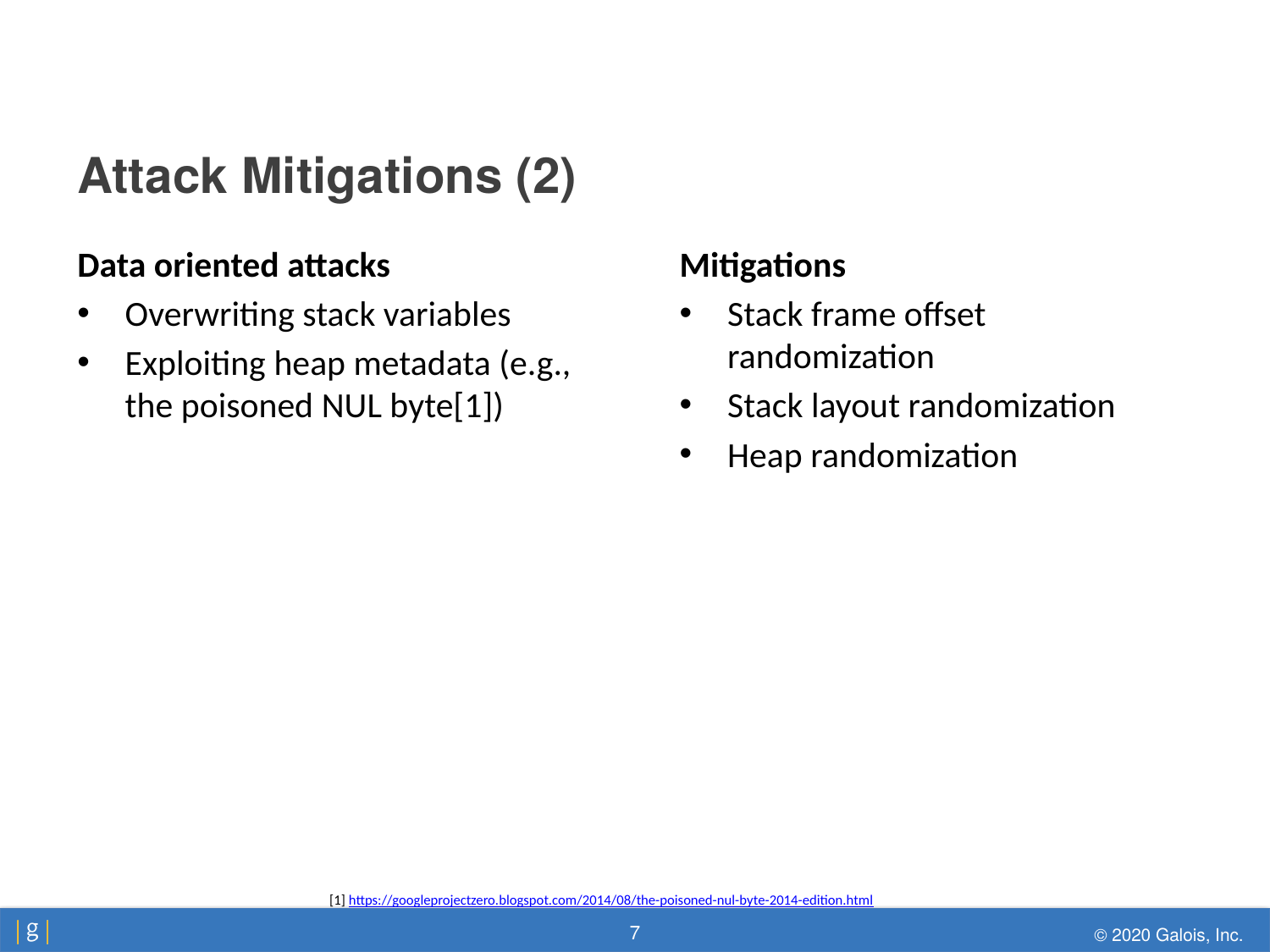

# Attack Mitigations (2)
Data oriented attacks
Overwriting stack variables
Exploiting heap metadata (e.g., the poisoned NUL byte[1])
Mitigations
Stack frame offset randomization
Stack layout randomization
Heap randomization

[1] https://googleprojectzero.blogspot.com/2014/08/the-poisoned-nul-byte-2014-edition.html